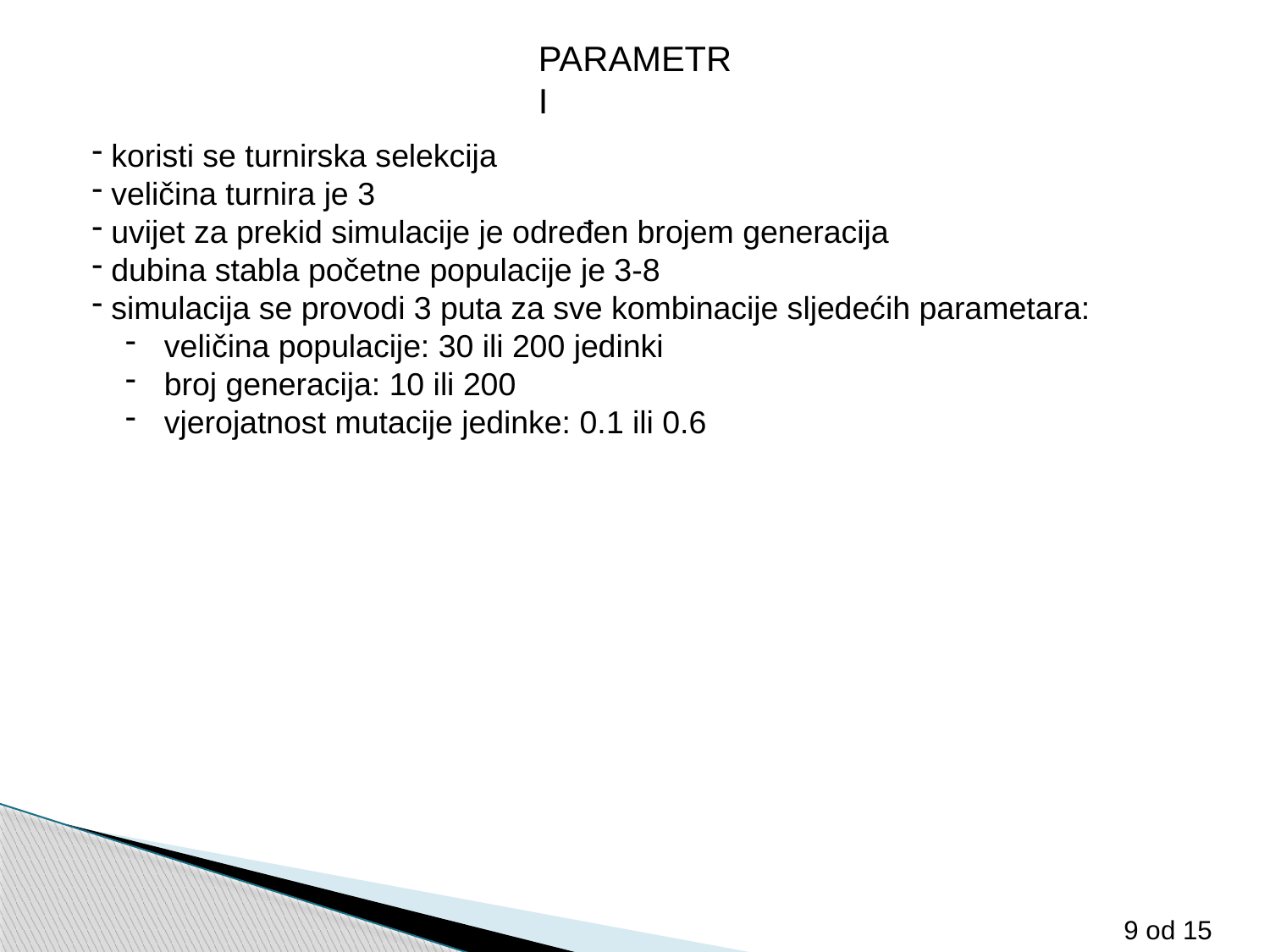

PARAMETRI
 koristi se turnirska selekcija
 veličina turnira je 3
 uvijet za prekid simulacije je određen brojem generacija
 dubina stabla početne populacije je 3-8
 simulacija se provodi 3 puta za sve kombinacije sljedećih parametara:
 veličina populacije: 30 ili 200 jedinki
 broj generacija: 10 ili 200
 vjerojatnost mutacije jedinke: 0.1 ili 0.6